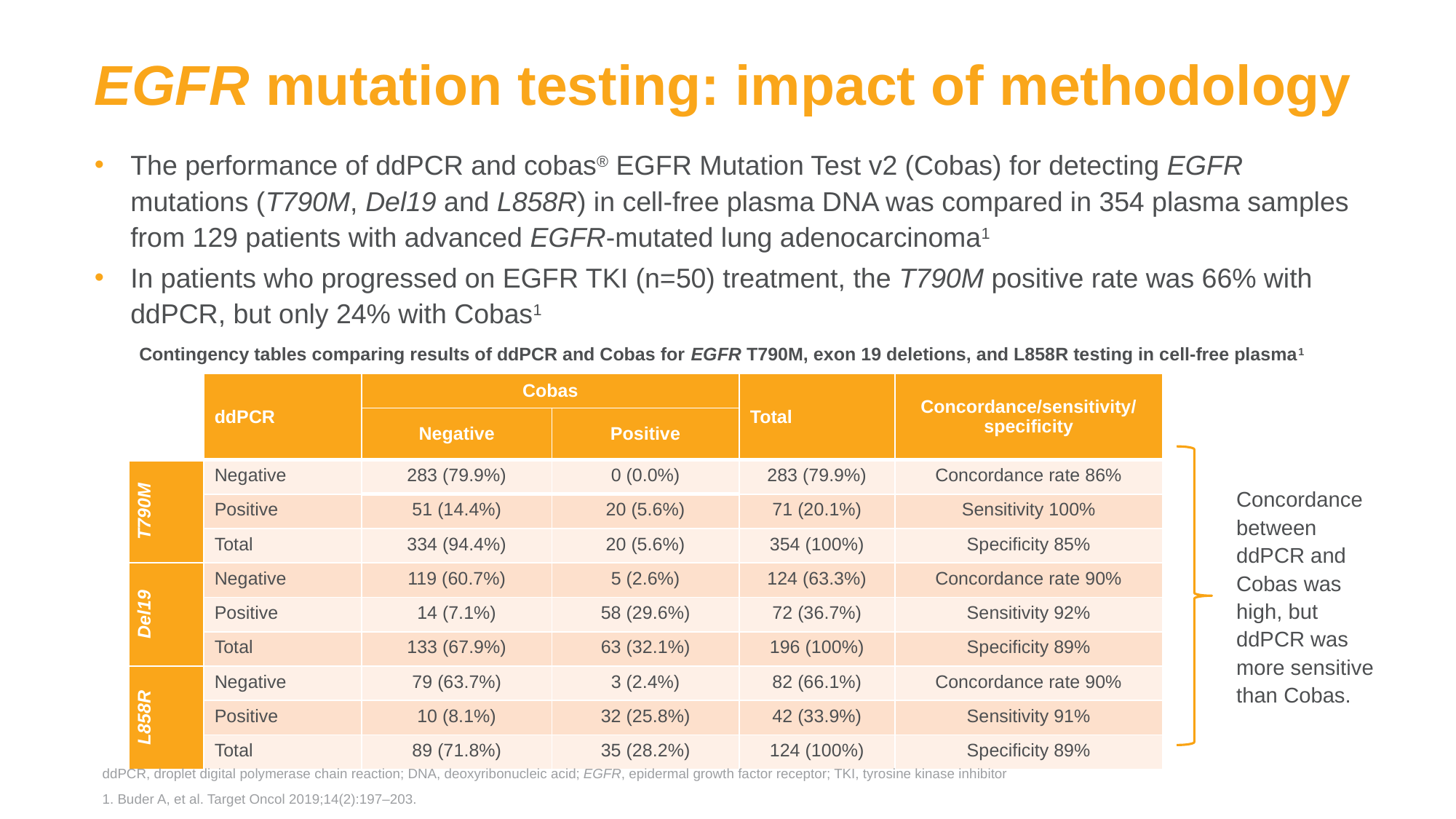

# EGFR mutation testing: impact of methodology
The performance of ddPCR and cobas® EGFR Mutation Test v2 (Cobas) for detecting EGFR mutations (T790M, Del19 and L858R) in cell-free plasma DNA was compared in 354 plasma samples from 129 patients with advanced EGFR-mutated lung adenocarcinoma1
In patients who progressed on EGFR TKI (n=50) treatment, the T790M positive rate was 66% with ddPCR, but only 24% with Cobas1
Contingency tables comparing results of ddPCR and Cobas for EGFR T790M, exon 19 deletions, and L858R testing in cell-free plasma1
|  | ddPCR | Cobas |  | Total | Concordance/sensitivity/ specificity |
| --- | --- | --- | --- | --- | --- |
|  |  | Negative | Positive |  |  |
| T790M | Negative | 283 (79.9%) | 0 (0.0%) | 283 (79.9%) | Concordance rate 86% |
|  | Positive | 51 (14.4%) | 20 (5.6%) | 71 (20.1%) | Sensitivity 100% |
|  | Total | 334 (94.4%) | 20 (5.6%) | 354 (100%) | Specificity 85% |
| Del19 | Negative | 119 (60.7%) | 5 (2.6%) | 124 (63.3%) | Concordance rate 90% |
|  | Positive | 14 (7.1%) | 58 (29.6%) | 72 (36.7%) | Sensitivity 92% |
|  | Total | 133 (67.9%) | 63 (32.1%) | 196 (100%) | Specificity 89% |
| L858R | Negative | 79 (63.7%) | 3 (2.4%) | 82 (66.1%) | Concordance rate 90% |
|  | Positive | 10 (8.1%) | 32 (25.8%) | 42 (33.9%) | Sensitivity 91% |
|  | Total | 89 (71.8%) | 35 (28.2%) | 124 (100%) | Specificity 89% |

Concordance between ddPCR and Cobas was high, but ddPCR was more sensitive than Cobas.
ddPCR, droplet digital polymerase chain reaction; DNA, deoxyribonucleic acid; EGFR, epidermal growth factor receptor; TKI, tyrosine kinase inhibitor
1. Buder A, et al. Target Oncol 2019;14(2):197–203.